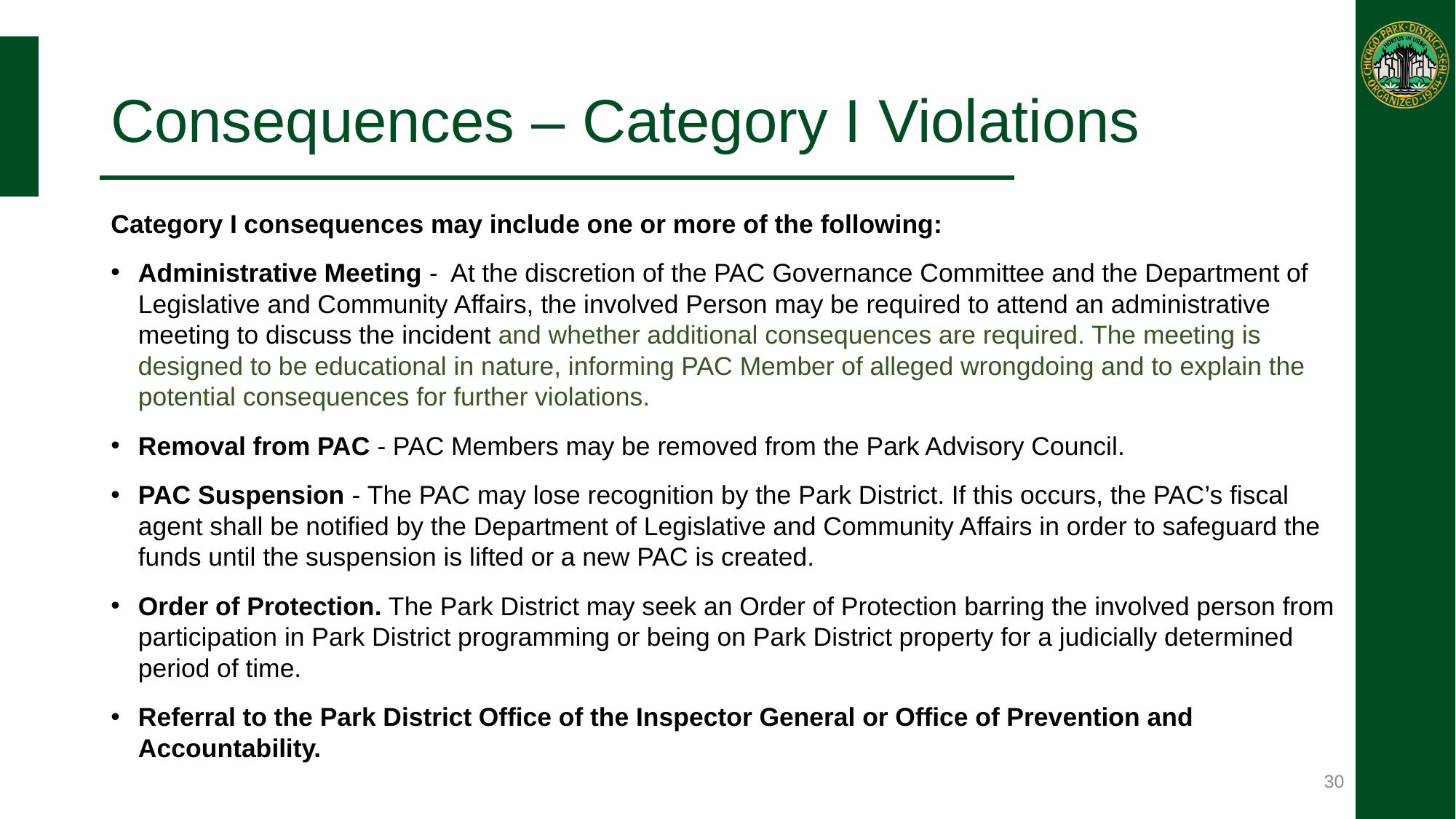

# Consequences – Category I Violations
Category I consequences may include one or more of the following:
Administrative Meeting -  At the discretion of the PAC Governance Committee and the Department of Legislative and Community Affairs, the involved Person may be required to attend an administrative meeting to discuss the incident and whether additional consequences are required. The meeting is designed to be educational in nature, informing PAC Member of alleged wrongdoing and to explain the potential consequences for further violations.
Removal from PAC - PAC Members may be removed from the Park Advisory Council.
PAC Suspension - The PAC may lose recognition by the Park District. If this occurs, the PAC’s fiscal agent shall be notified by the Department of Legislative and Community Affairs in order to safeguard the funds until the suspension is lifted or a new PAC is created.
Order of Protection. The Park District may seek an Order of Protection barring the involved person from participation in Park District programming or being on Park District property for a judicially determined period of time.
Referral to the Park District Office of the Inspector General or Office of Prevention and Accountability.
30